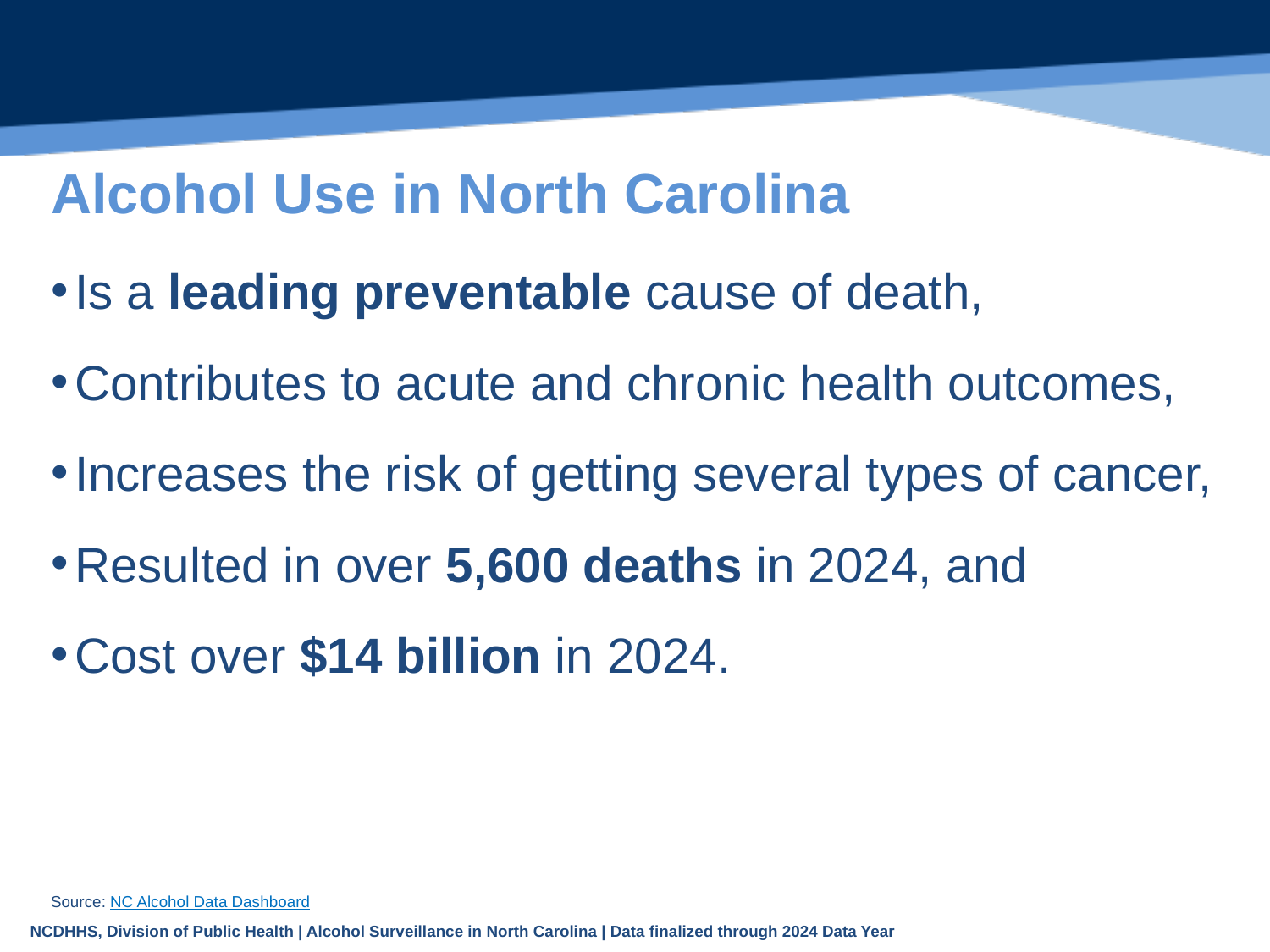

# Alcohol Use in North Carolina
Is a leading preventable cause of death,
Contributes to acute and chronic health outcomes,
Increases the risk of getting several types of cancer,
Resulted in over 5,600 deaths in 2024, and
Cost over $14 billion in 2024.
Source: NC Alcohol Data Dashboard